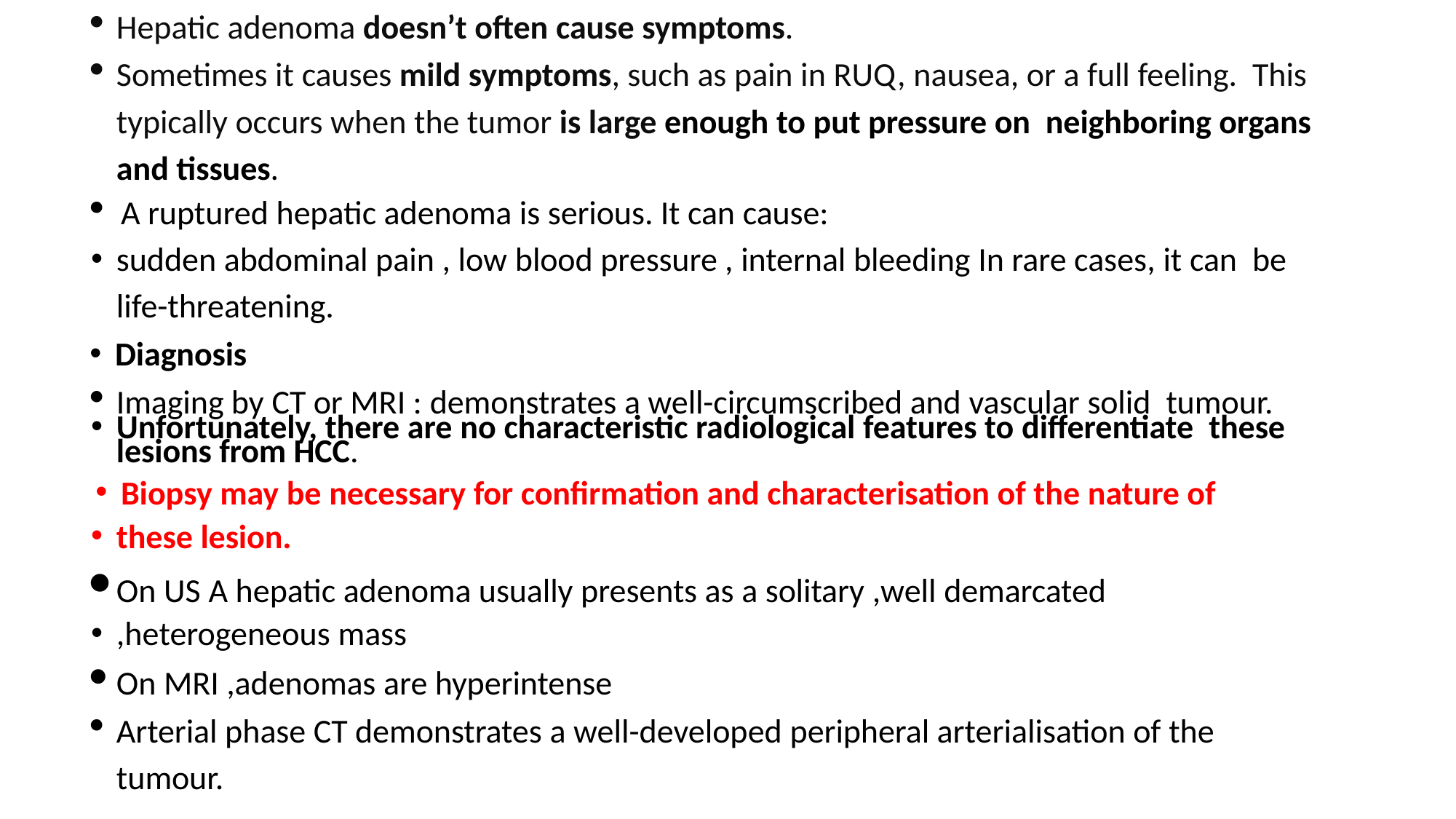

Hepatic adenoma doesn’t often cause symptoms.
Sometimes it causes mild symptoms, such as pain in RUQ, nausea, or a full feeling.  This typically occurs when the tumor is large enough to put pressure on  neighboring organs and tissues.
A ruptured hepatic adenoma is serious. It can cause:
sudden abdominal pain , low blood pressure , internal bleeding In rare cases, it can  be life-threatening.
Diagnosis
Imaging by CT or MRI : demonstrates a well-circumscribed and vascular solid  tumour.
Unfortunately, there are no characteristic radiological features to differentiate  these lesions from HCC.
Biopsy may be necessary for confirmation and characterisation of the nature of
these lesion.
On US A hepatic adenoma usually presents as a solitary ,well demarcated
,heterogeneous mass
On MRI ,adenomas are hyperintense
Arterial phase CT demonstrates a well-developed peripheral arterialisation of the  tumour.